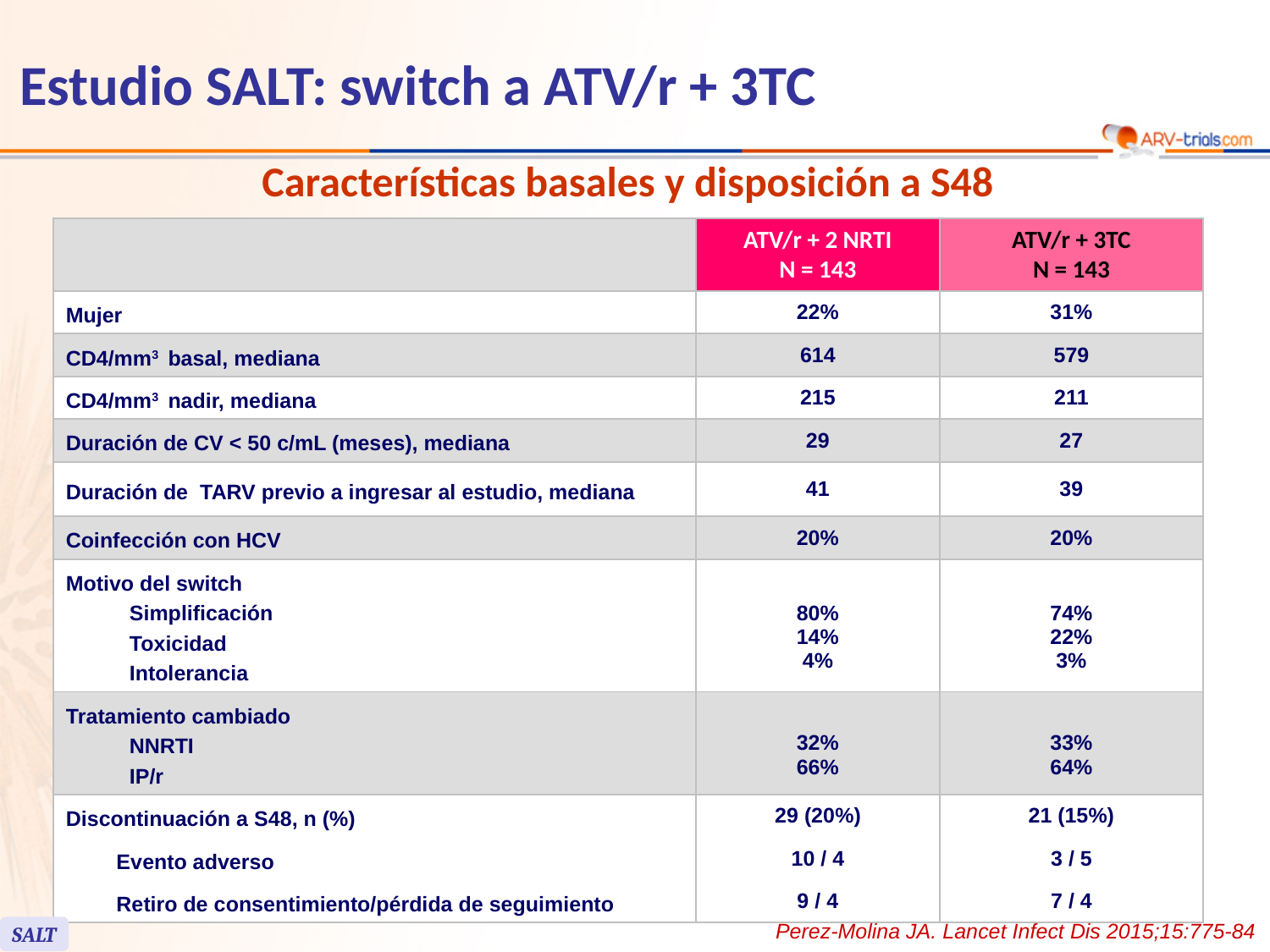

Estudio SALT: switch a ATV/r + 3TC
Características basales y disposición a S48
|  |  | ATV/r + 2 NRTI N = 143 | ATV/r + 3TC N = 143 |
| --- | --- | --- | --- |
| Mujer |  | 22% | 31% |
| CD4/mm3 basal, mediana |  | 614 | 579 |
| CD4/mm3 nadir, mediana |  | 215 | 211 |
| Duración de CV < 50 c/mL (meses), mediana |  | 29 | 27 |
| Duración de TARV previo a ingresar al estudio, mediana |  | 41 | 39 |
| Coinfección con HCV |  | 20% | 20% |
| Motivo del switch Simplificación Toxicidad Intolerancia |  | 80% 14% 4% | 74% 22% 3% |
| Tratamiento cambiado NNRTI IP/r |  | 32% 66% | 33% 64% |
| Discontinuación a S48, n (%) |  | 29 (20%) | 21 (15%) |
|  | Evento adverso | 10 / 4 | 3 / 5 |
|  | Retiro de consentimiento/pérdida de seguimiento | 9 / 4 | 7 / 4 |
Perez-Molina JA. Lancet Infect Dis 2015;15:775-84
SALT